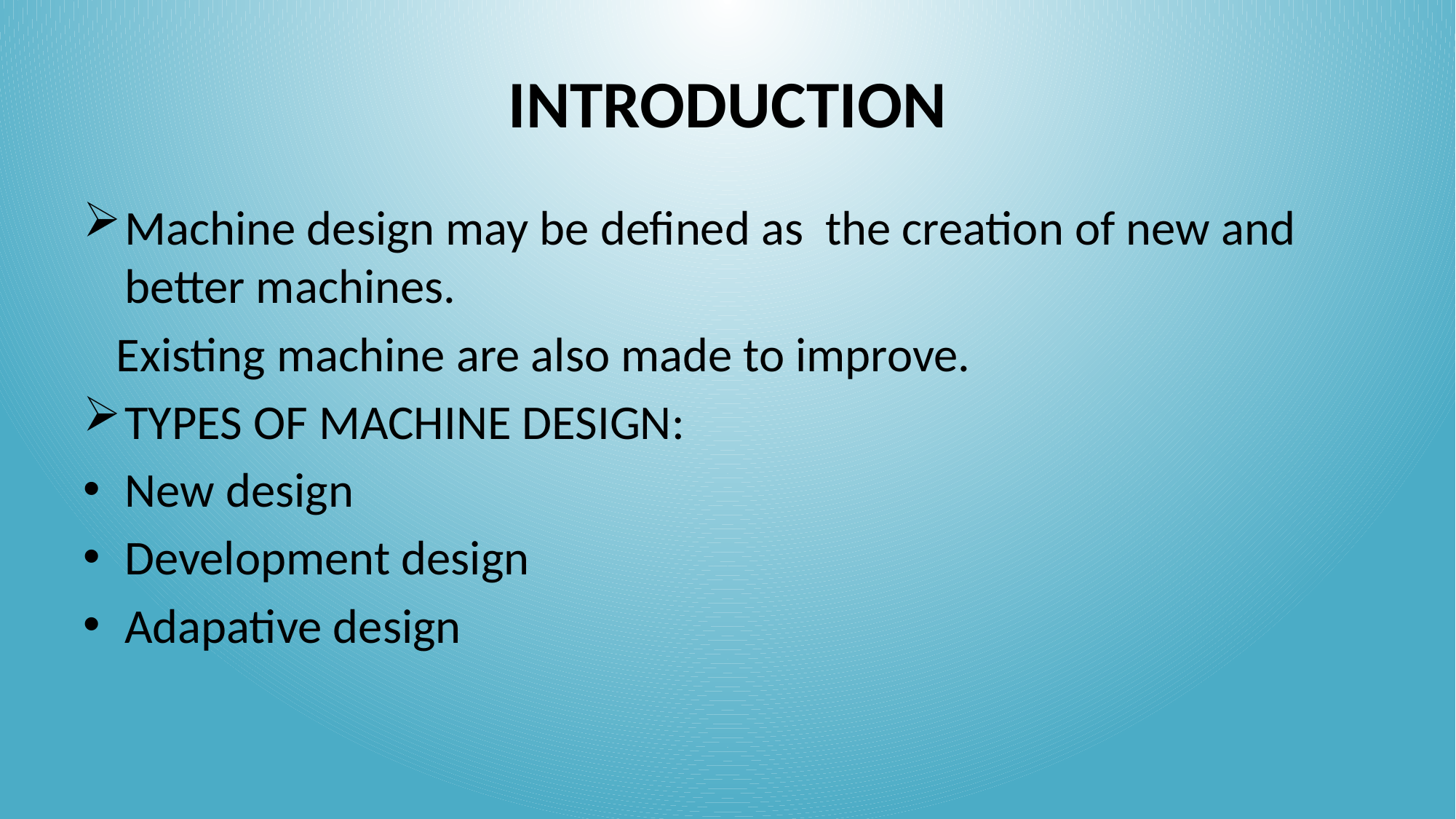

# INTRODUCTION
Machine design may be defined as  the creation of new and better machines.
   Existing machine are also made to improve.
TYPES OF MACHINE DESIGN:
New design
Development design
Adapative design